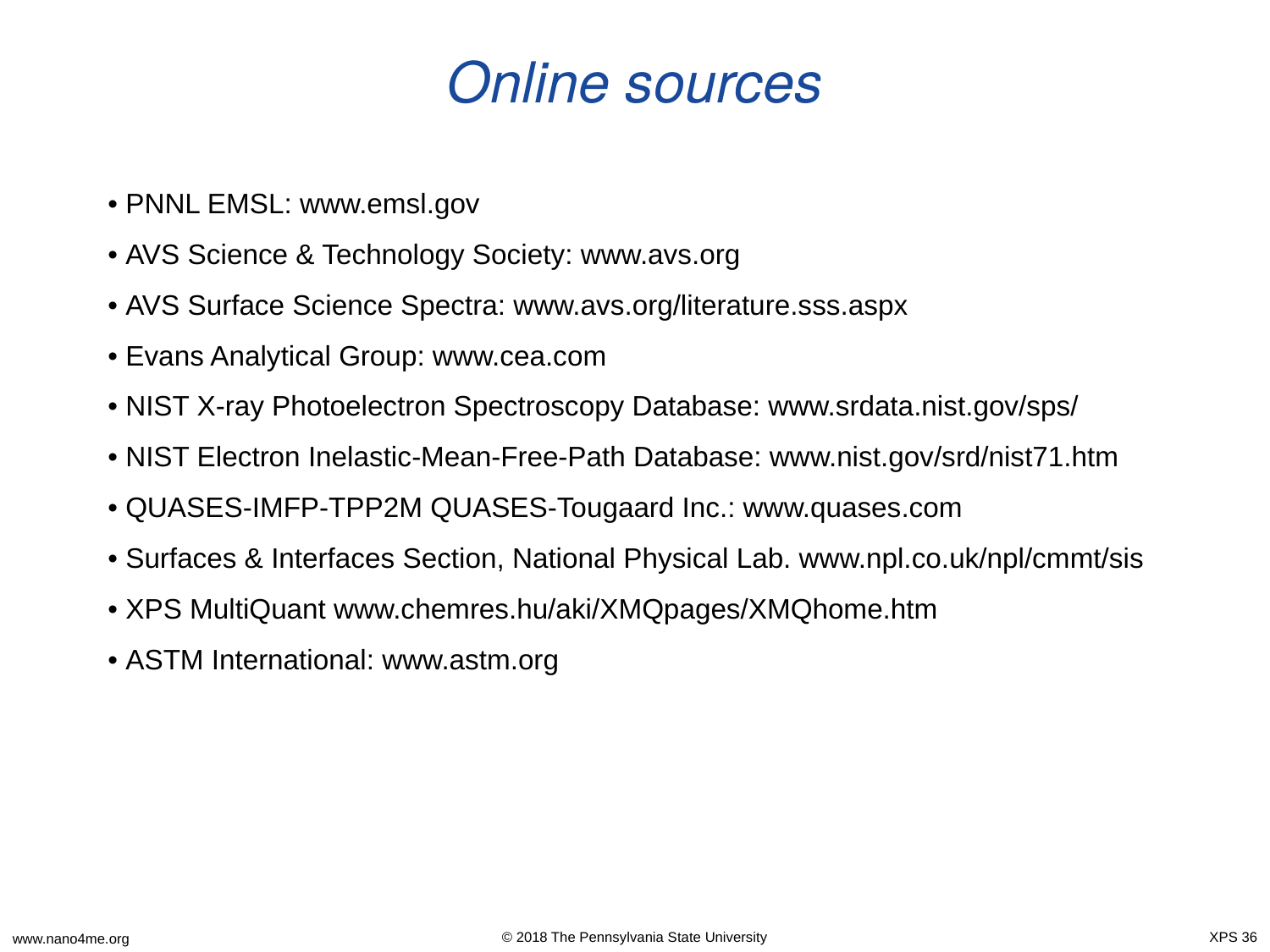

# Online sources
• PNNL EMSL: www.emsl.gov
• AVS Science & Technology Society: www.avs.org
• AVS Surface Science Spectra: www.avs.org/literature.sss.aspx
• Evans Analytical Group: www.cea.com
• NIST X-ray Photoelectron Spectroscopy Database: www.srdata.nist.gov/sps/
• NIST Electron Inelastic-Mean-Free-Path Database: www.nist.gov/srd/nist71.htm
• QUASES-IMFP-TPP2M QUASES-Tougaard Inc.: www.quases.com
• Surfaces & Interfaces Section, National Physical Lab. www.npl.co.uk/npl/cmmt/sis
• XPS MultiQuant www.chemres.hu/aki/XMQpages/XMQhome.htm
• ASTM International: www.astm.org